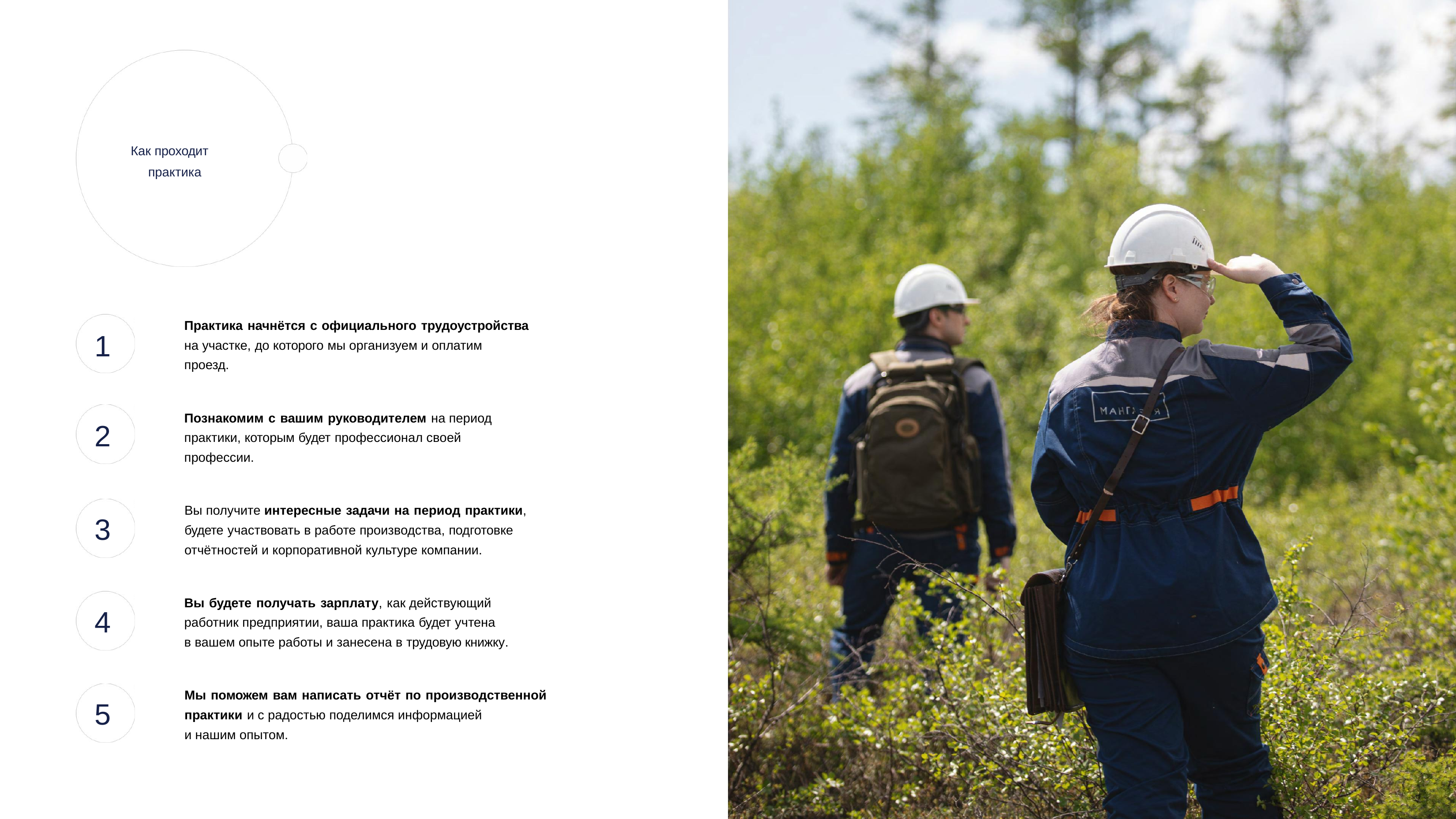

Как проходит
практика

Практика начнётся с официального трудоустройства
на участке, до которого мы организуем и оплатим
проезд.
1
2
3
4
5

Познакомим с вашим руководителем на период
практики, которым будет профессионал своей
профессии.

Вы получите интересные задачи на период практики,
будете участвовать в работе производства, подготовке
отчётностей и корпоративной культуре компании.

Вы будете получать зарплату, как действующий
работник предприятии, ваша практика будет учтена
в вашем опыте работы и занесена в трудовую книжку.

Мы поможем вам написать отчёт по производственной
практики и с радостью поделимся информацией
и нашим опытом.